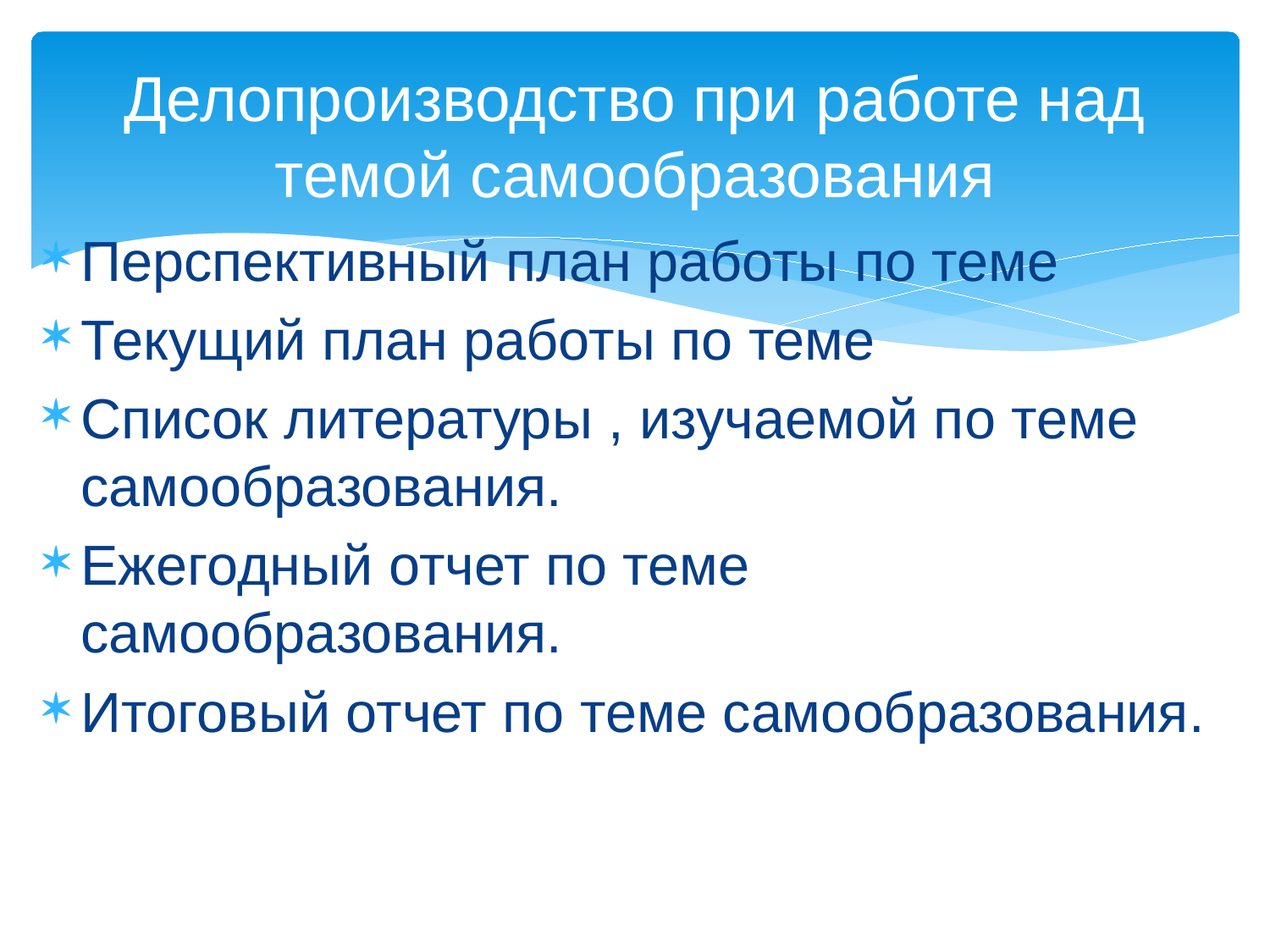

# Делопроизводство при работе над темой самообразования
Перспективный план работы по теме
Текущий план работы по теме
Список литературы , изучаемой по теме самообразования.
Ежегодный отчет по теме самообразования.
Итоговый отчет по теме самообразования.